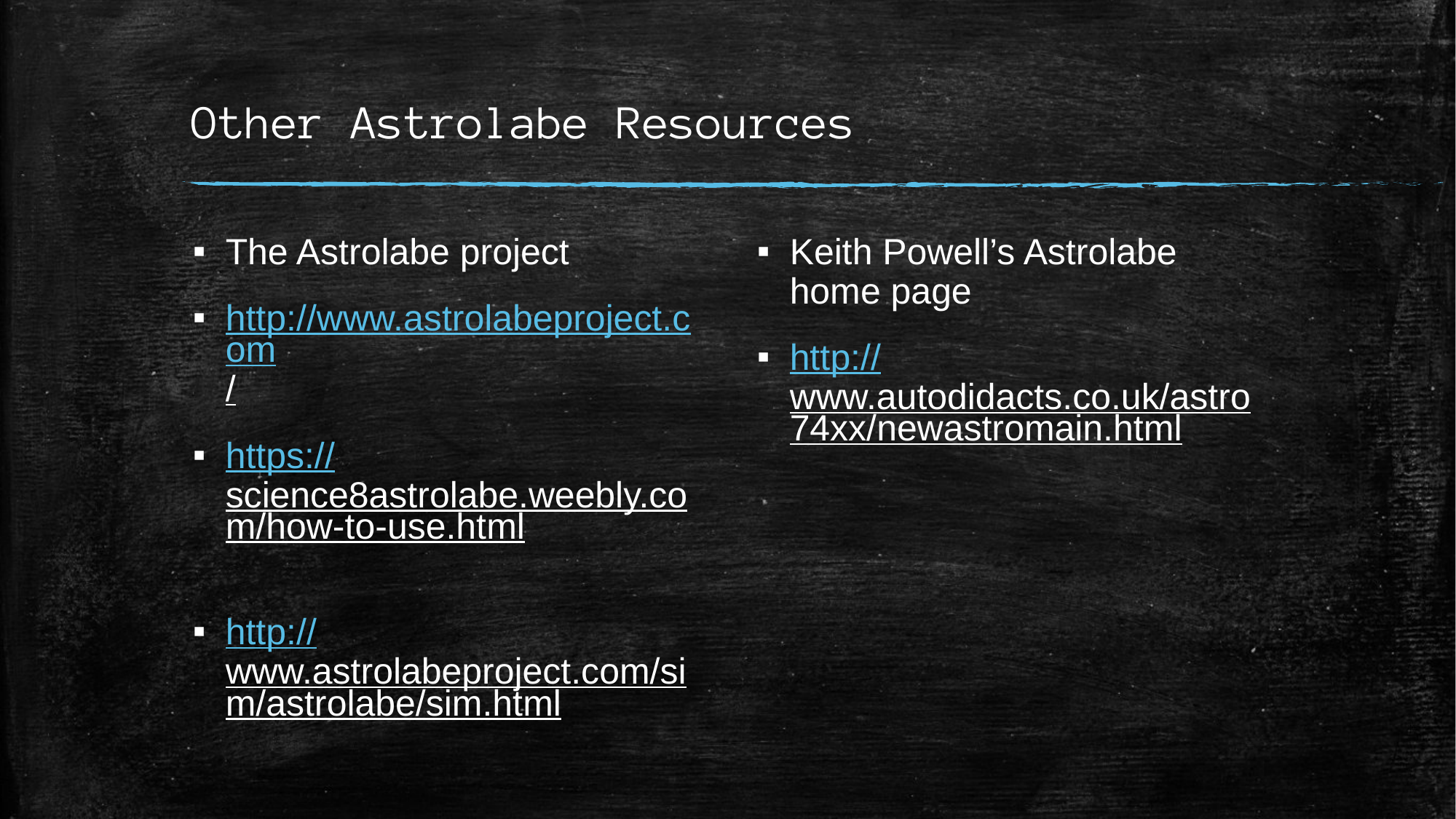

# Other Astrolabe Resources
The Astrolabe project
http://www.astrolabeproject.com/
https://science8astrolabe.weebly.com/how-to-use.html
http://www.astrolabeproject.com/sim/astrolabe/sim.html
Keith Powell’s Astrolabe home page
http://www.autodidacts.co.uk/astro74xx/newastromain.html